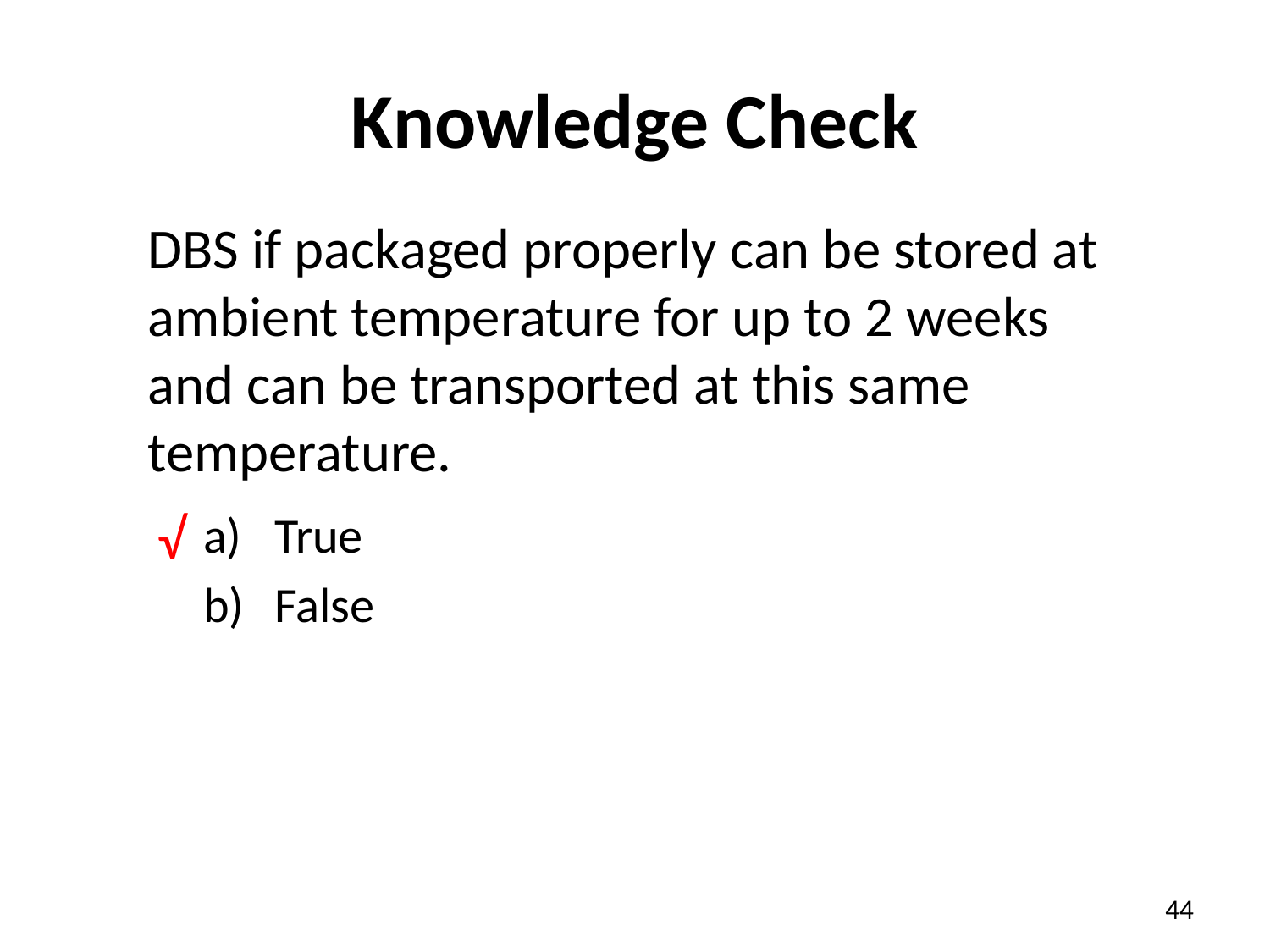

# Knowledge Check
DBS if packaged properly can be stored at ambient temperature for up to 2 weeks and can be transported at this same temperature.
True
False
√
44